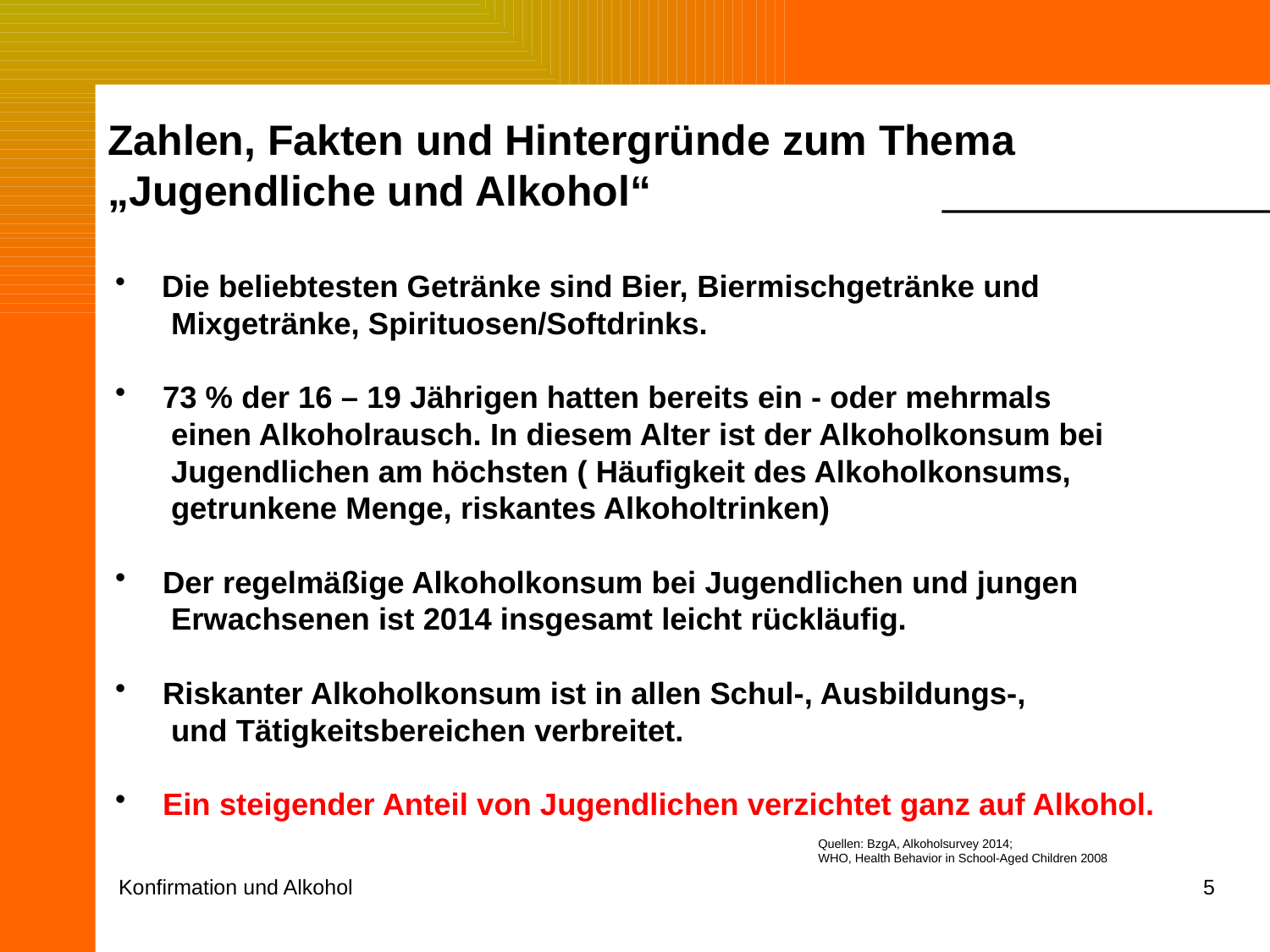

Zahlen, Fakten und Hintergründe zum Thema „Jugendliche und Alkohol“
  Die beliebtesten Getränke sind Bier, Biermischgetränke und
   Mixgetränke, Spirituosen/Softdrinks.

  73 % der 16 – 19 Jährigen hatten bereits ein - oder mehrmals
   einen Alkoholrausch. In diesem Alter ist der Alkoholkonsum bei
   Jugendlichen am höchsten ( Häufigkeit des Alkoholkonsums,
   getrunkene Menge, riskantes Alkoholtrinken)

  Der regelmäßige Alkoholkonsum bei Jugendlichen und jungen
   Erwachsenen ist 2014 insgesamt leicht rückläufig.

  Riskanter Alkoholkonsum ist in allen Schul-, Ausbildungs-,
   und Tätigkeitsbereichen verbreitet.

  Ein steigender Anteil von Jugendlichen verzichtet ganz auf Alkohol.

Quellen: BzgA, Alkoholsurvey 2014;
WHO, Health Behavior in School-Aged Children 2008
Konfirmation und Alkohol
5